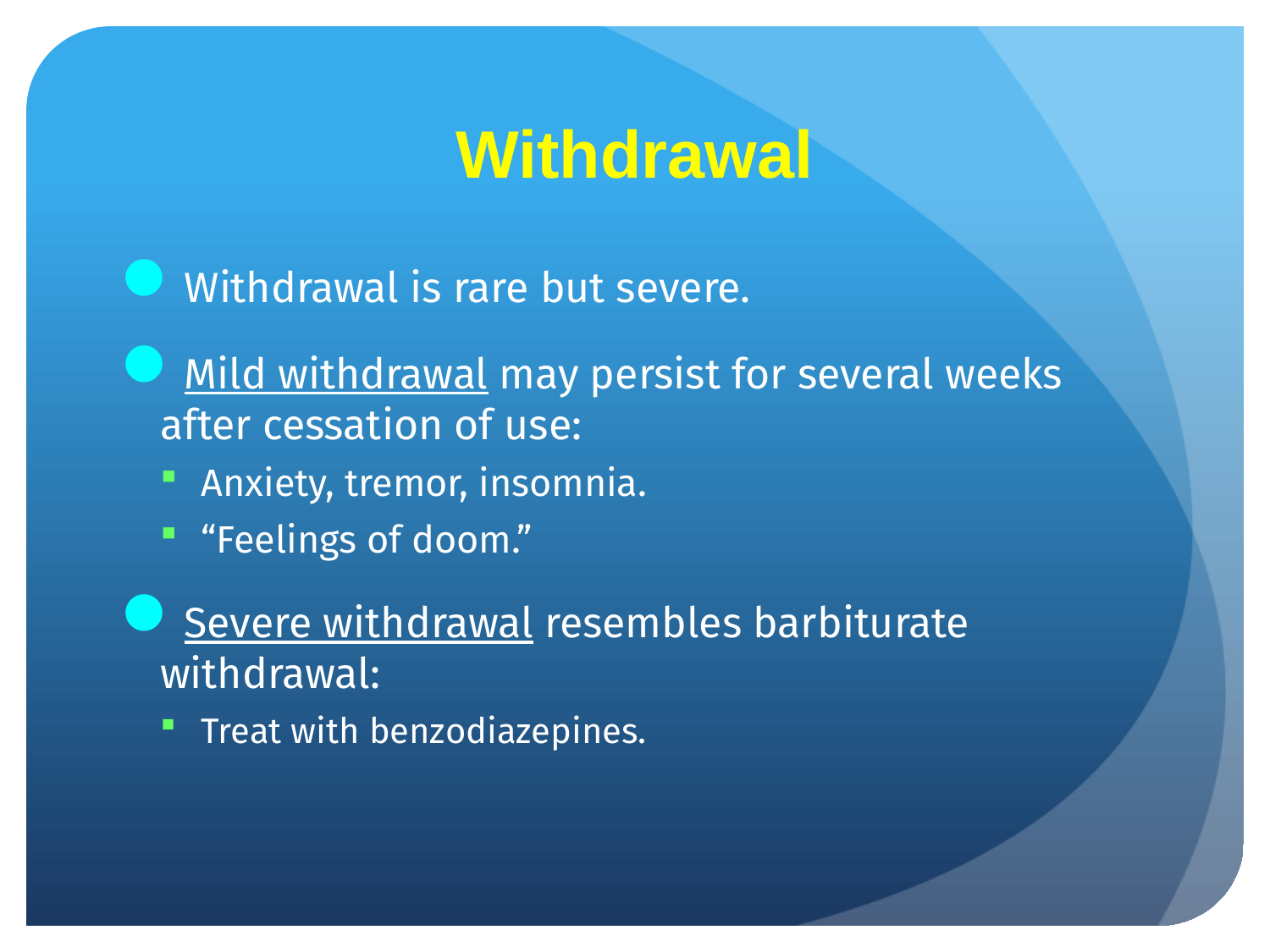

# Withdrawal
Withdrawal is rare but severe.
Mild withdrawal may persist for several weeks after cessation of use:
Anxiety, tremor, insomnia.
“Feelings of doom.”
Severe withdrawal resembles barbiturate withdrawal:
Treat with benzodiazepines.